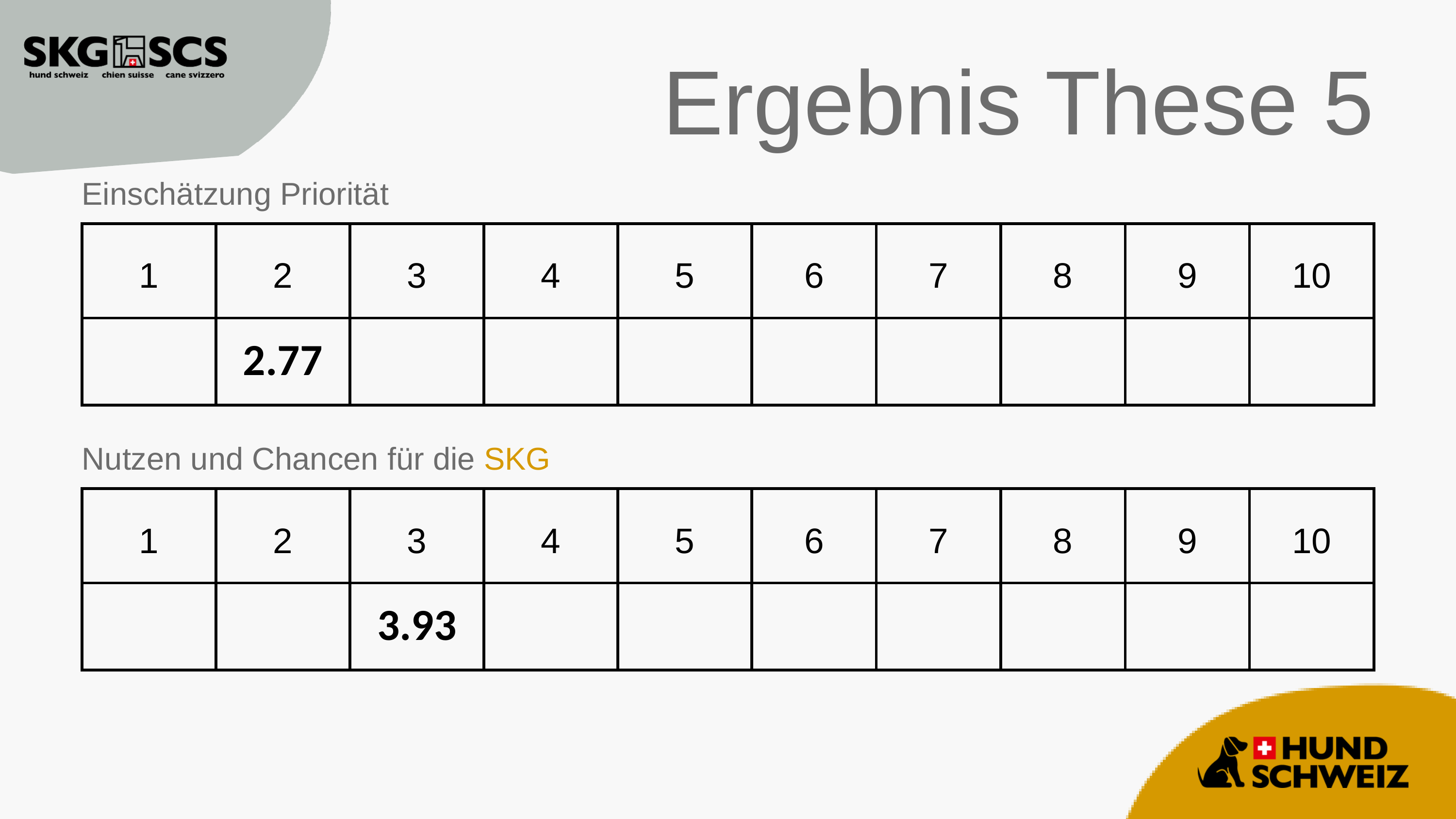

Ergebnis These 5

Einschätzung Priorität
| 1 | 2 | 3 | 4 | 5 | 6 | 7 | 8 | 9 | 10 |
| --- | --- | --- | --- | --- | --- | --- | --- | --- | --- |
|  | 2.77 |  |  |  |  |  |  |  |  |
Nutzen und Chancen für die SKG
| 1 | 2 | 3 | 4 | 5 | 6 | 7 | 8 | 9 | 10 |
| --- | --- | --- | --- | --- | --- | --- | --- | --- | --- |
|  |  | 3.93 |  |  |  |  |  |  |  |